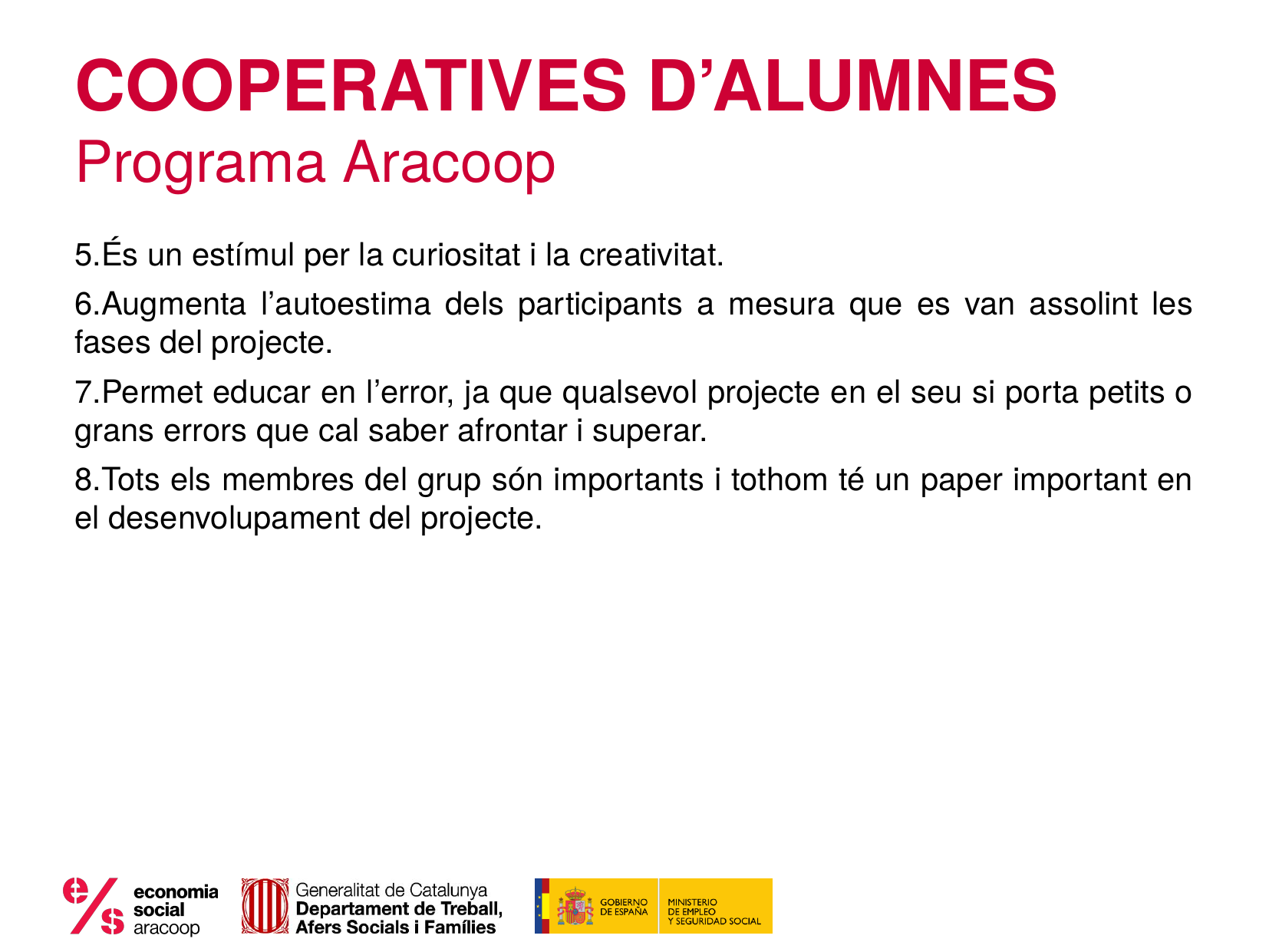

# COOPERATIVES D’ALUMNES Programa Aracoop
5.És un estímul per la curiositat i la creativitat.
Augmenta l’autoestima dels participants a mesura que es van assolint les fases del projecte.
Permet educar en l’error, ja que qualsevol projecte en el seu si porta petits o grans errors que cal saber afrontar i superar.
Tots els membres del grup són importants i tothom té un paper important en el desenvolupament del projecte.